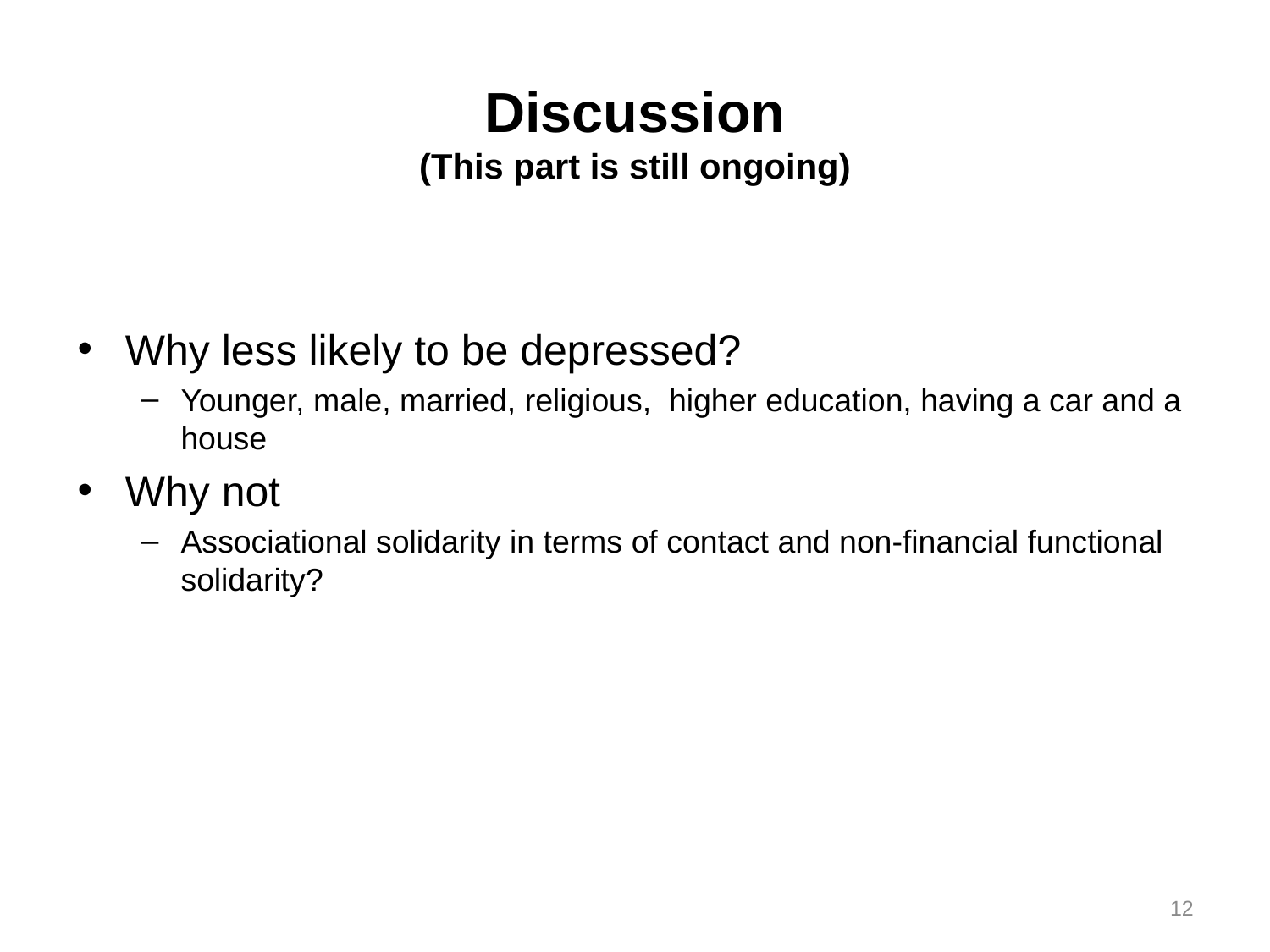

# Discussion (This part is still ongoing)
Why less likely to be depressed?
Younger, male, married, religious,  higher education, having a car and a house
Why not
Associational solidarity in terms of contact and non-financial functional solidarity?
12